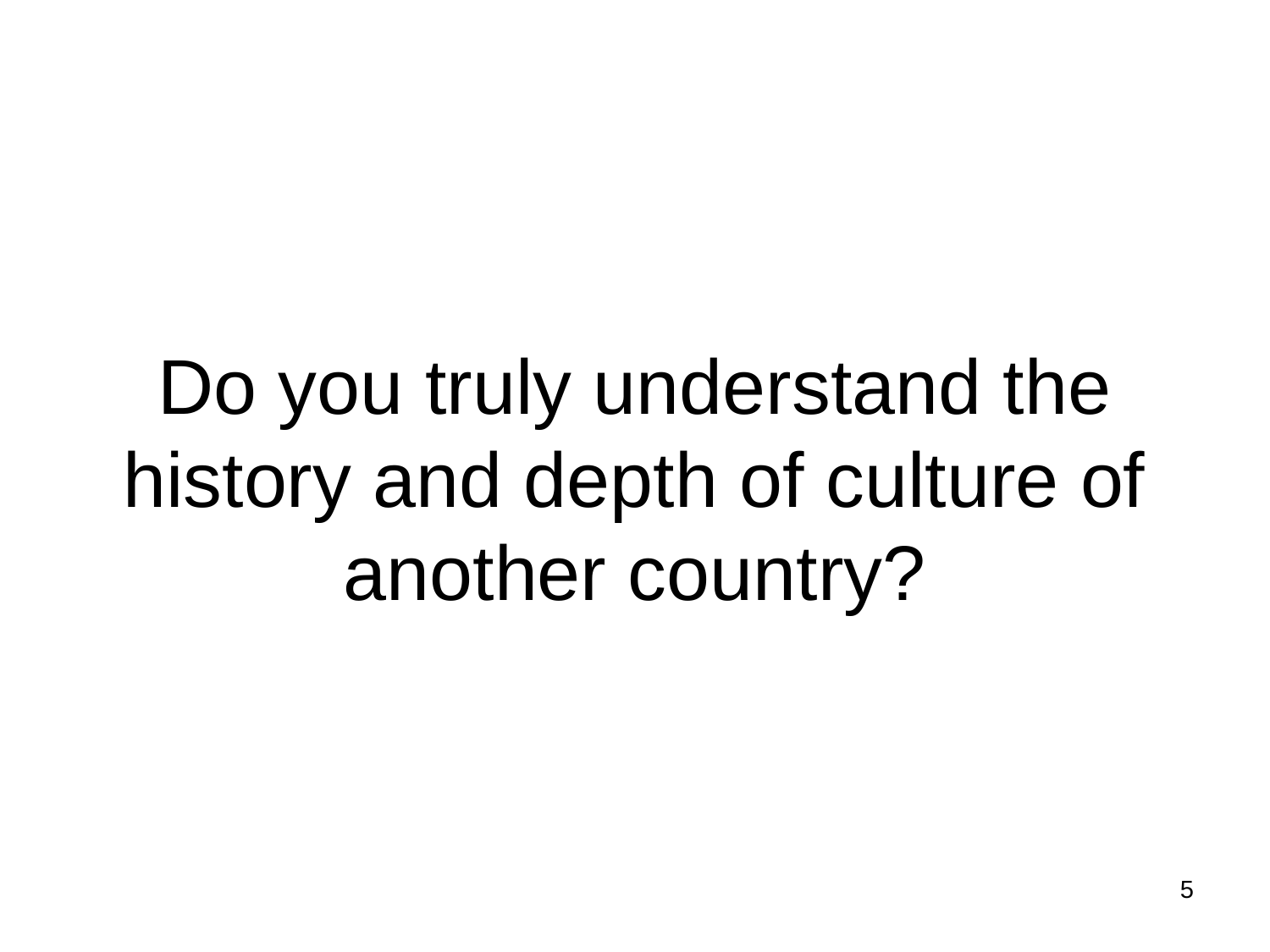

# Do you truly understand the history and depth of culture of another country?
5